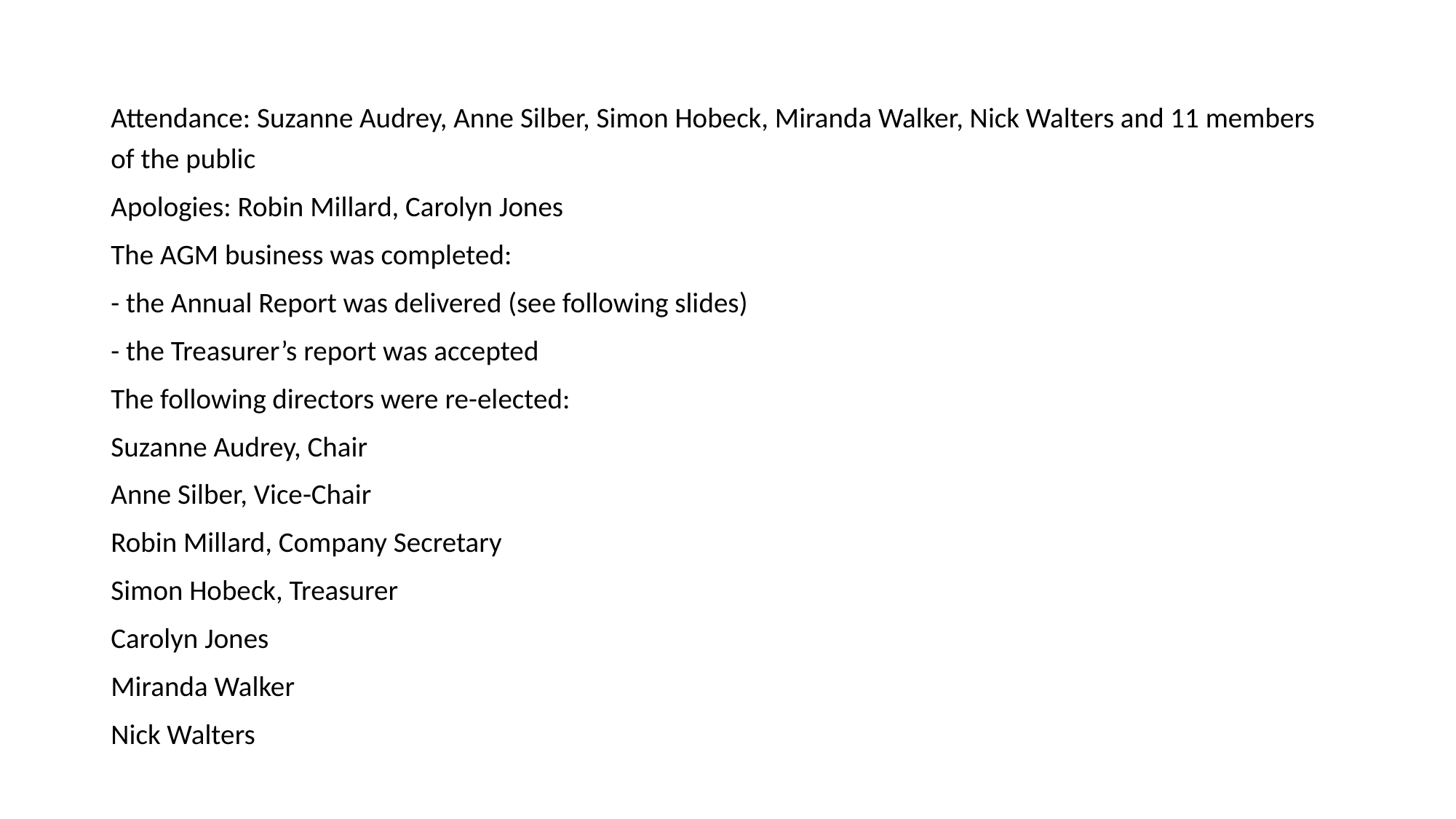

Attendance: Suzanne Audrey, Anne Silber, Simon Hobeck, Miranda Walker, Nick Walters and 11 members of the public
Apologies: Robin Millard, Carolyn Jones
The AGM business was completed:
- the Annual Report was delivered (see following slides)
- the Treasurer’s report was accepted
The following directors were re-elected:
Suzanne Audrey, Chair
Anne Silber, Vice-Chair
Robin Millard, Company Secretary
Simon Hobeck, Treasurer
Carolyn Jones
Miranda Walker
Nick Walters